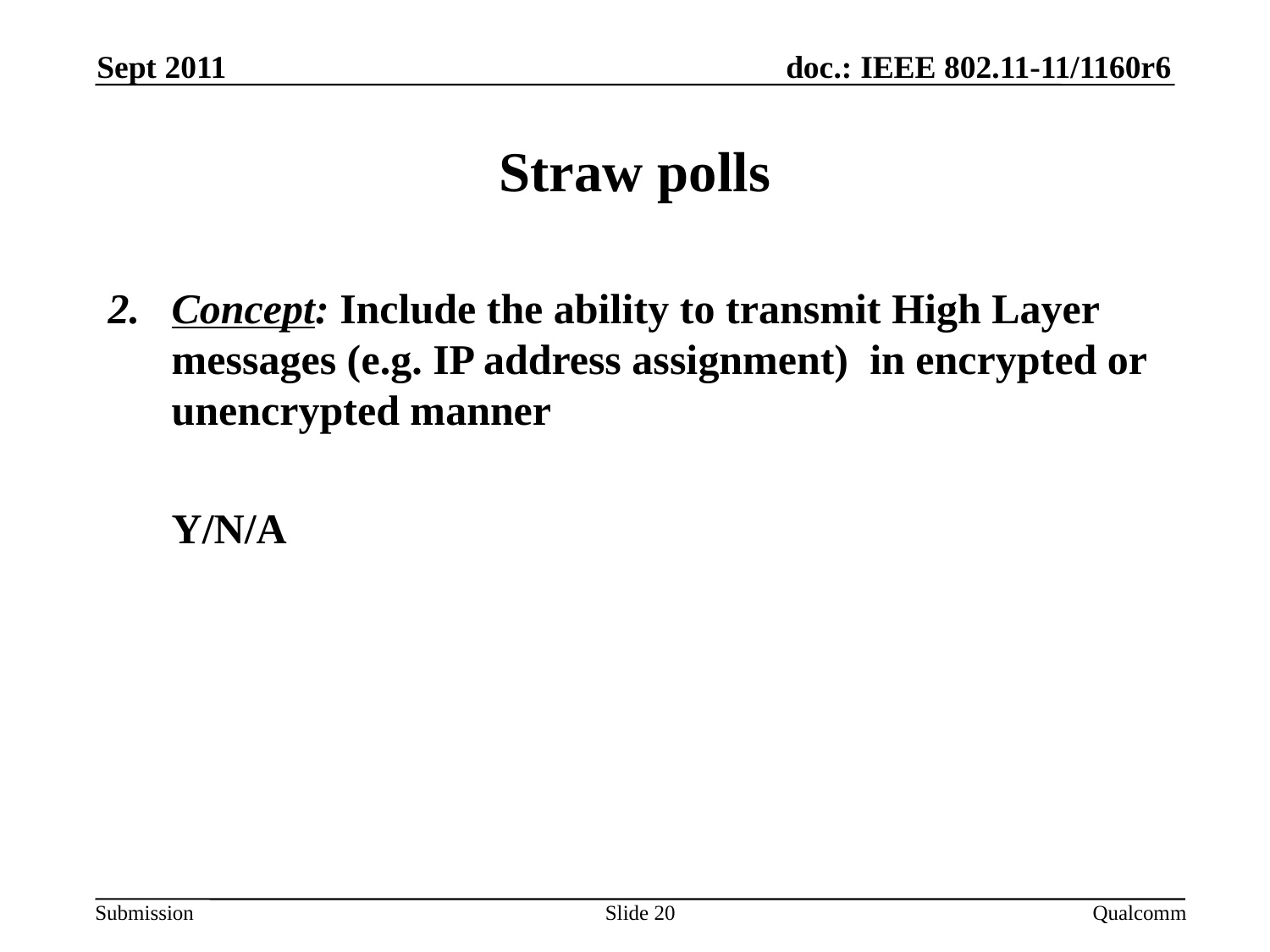

Sept 2011
# Straw polls
Concept: Include the ability to transmit High Layer messages (e.g. IP address assignment)  in encrypted or unencrypted manner

	Y/N/A
Slide 20
Qualcomm